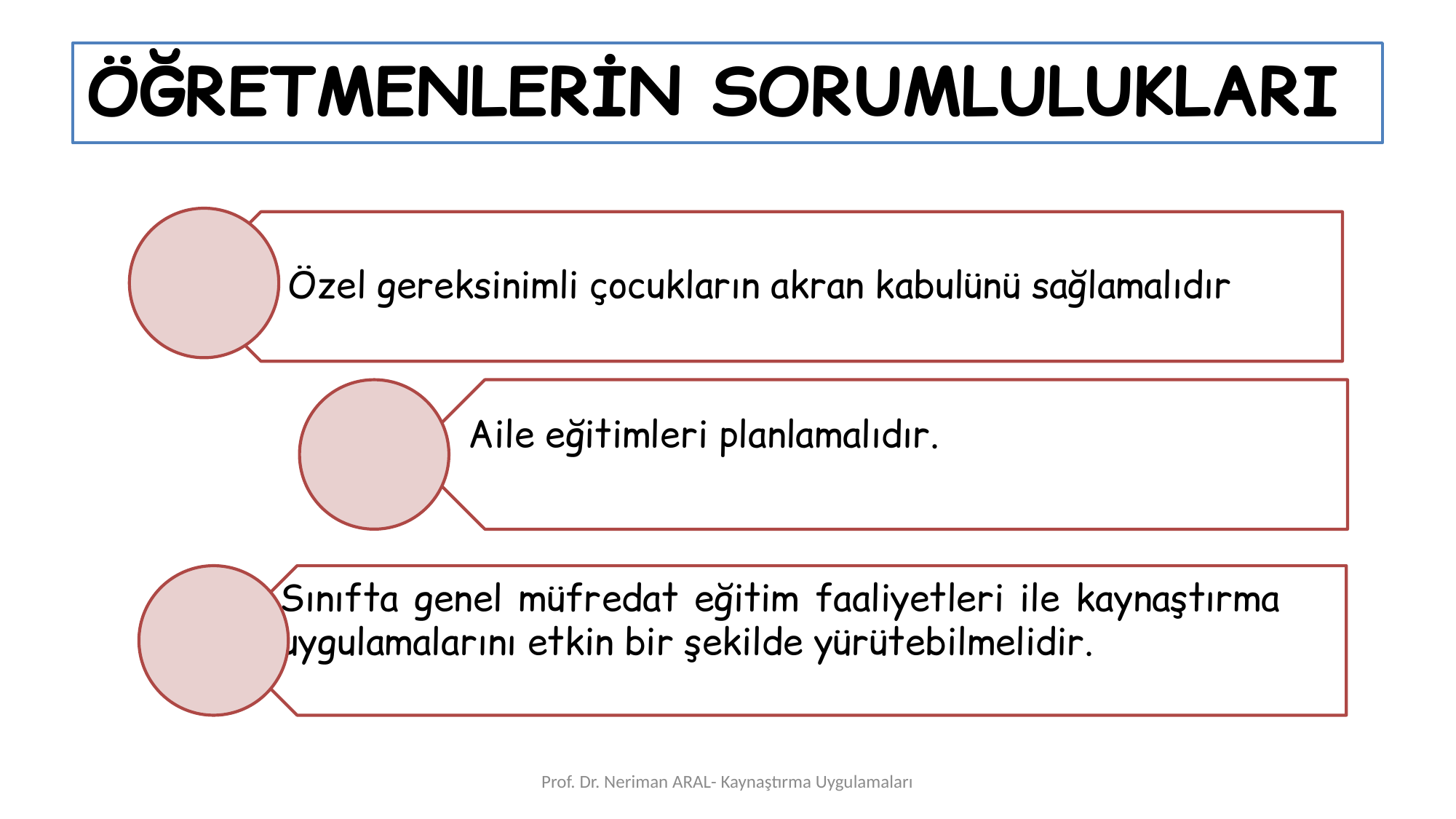

ÖĞRETMENLERİN SORUMLULUKLARI
Özel gereksinimli çocukların akran kabulünü sağlamalıdır
Aile eğitimleri planlamalıdır.

Sınıfta genel müfredat eğitim faaliyetleri ile kaynaştırma uygulamalarını etkin bir şekilde yürütebilmelidir.

Prof. Dr. Neriman ARAL- Kaynaştırma Uygulamaları